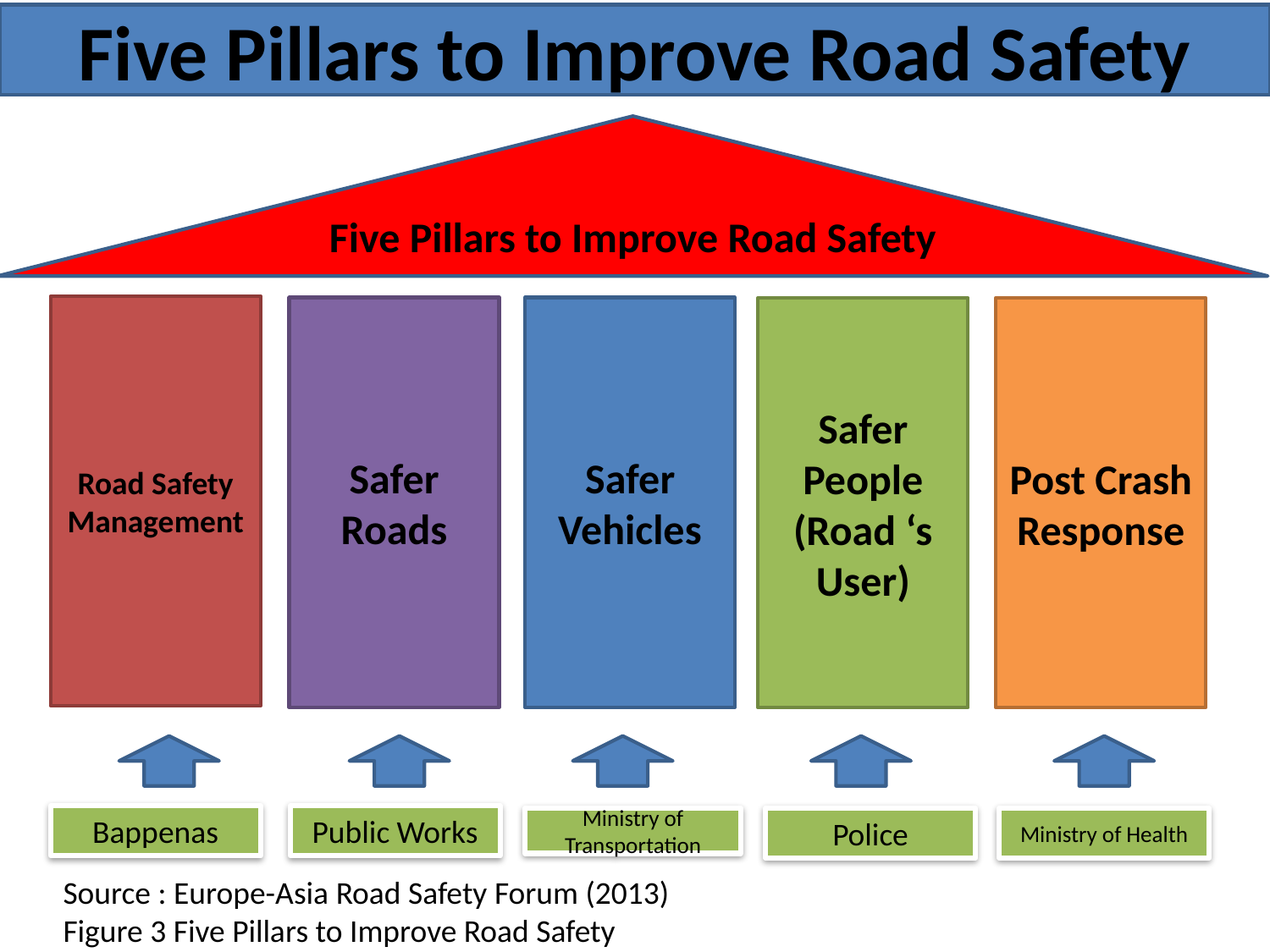

Five Pillars to Improve Road Safety
Five Pillars to Improve Road Safety
Road Safety Management
Safer Roads
Safer Vehicles
Safer People (Road ‘s User)
Post Crash Response

Bappenas
Public Works
Ministry of Transportation
Police
Ministry of Health
Source : Europe-Asia Road Safety Forum (2013)
Figure 3 Five Pillars to Improve Road Safety